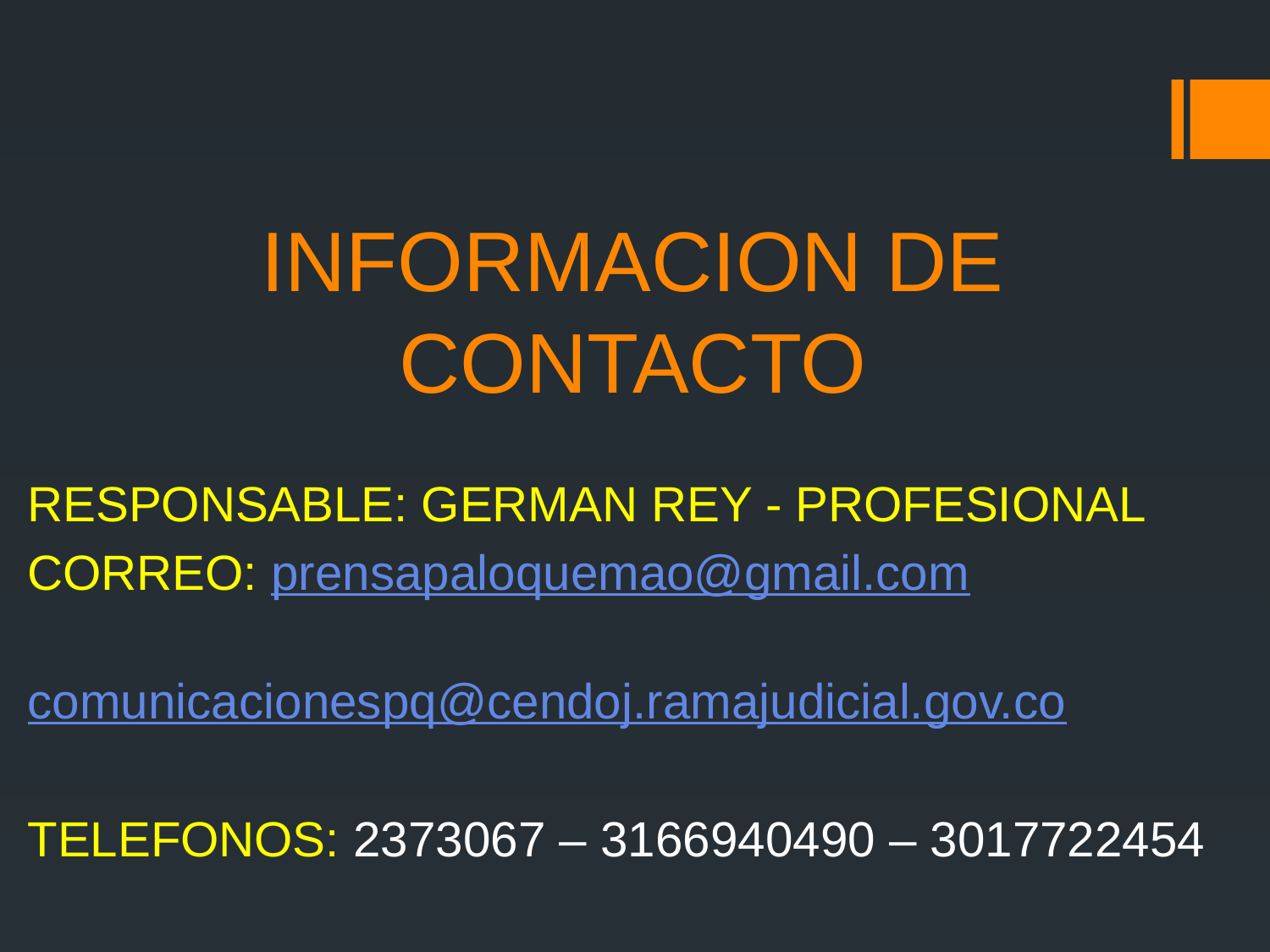

# INFORMACION DE CONTACTO
RESPONSABLE: GERMAN REY - PROFESIONAL
CORREO: prensapaloquemao@gmail.com
                  comunicacionespq@cendoj.ramajudicial.gov.co

TELEFONOS: 2373067 – 3166940490 – 3017722454